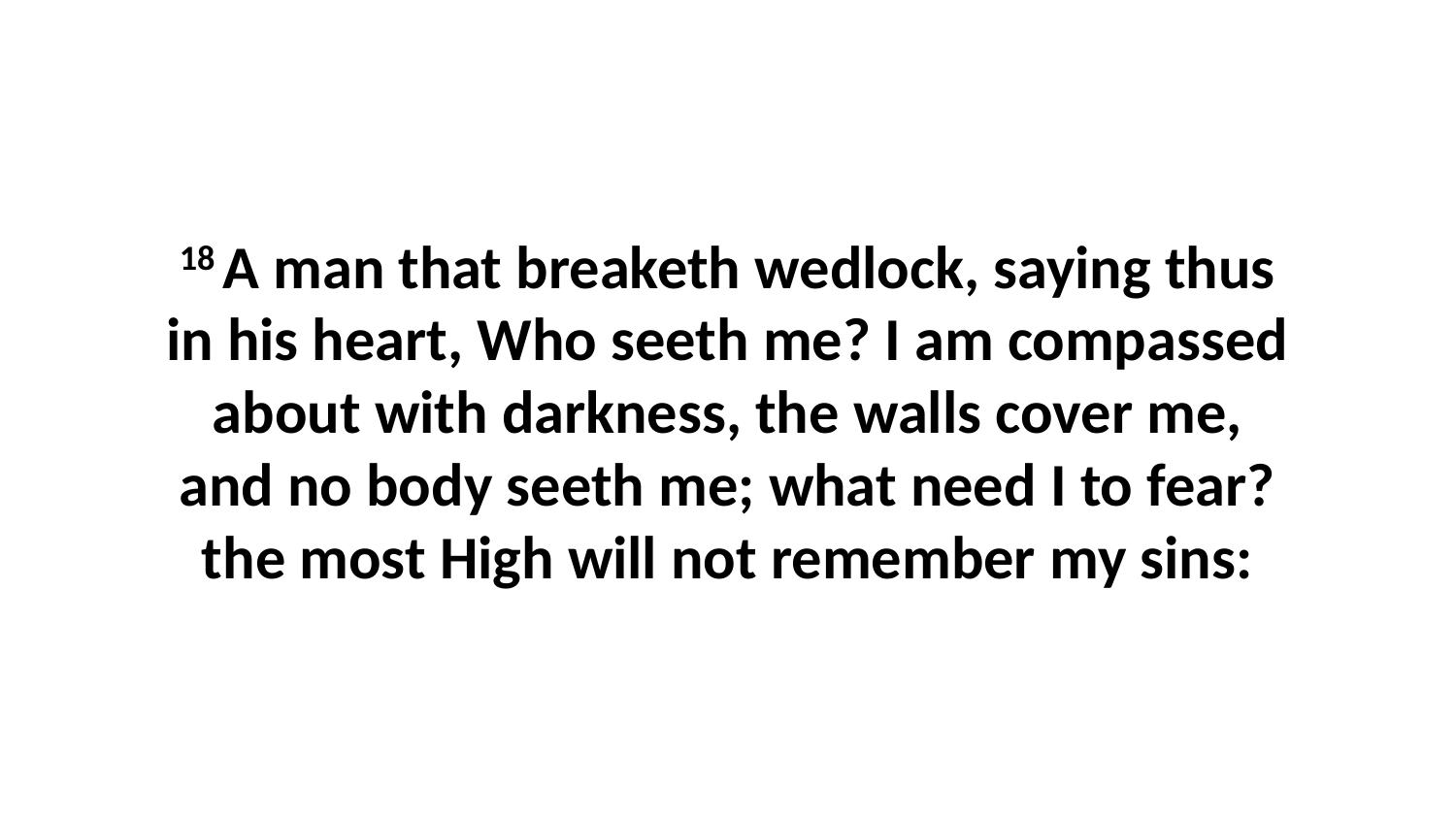

18 A man that breaketh wedlock, saying thus in his heart, Who seeth me? I am compassed about with darkness, the walls cover me, and no body seeth me; what need I to fear? the most High will not remember my sins: